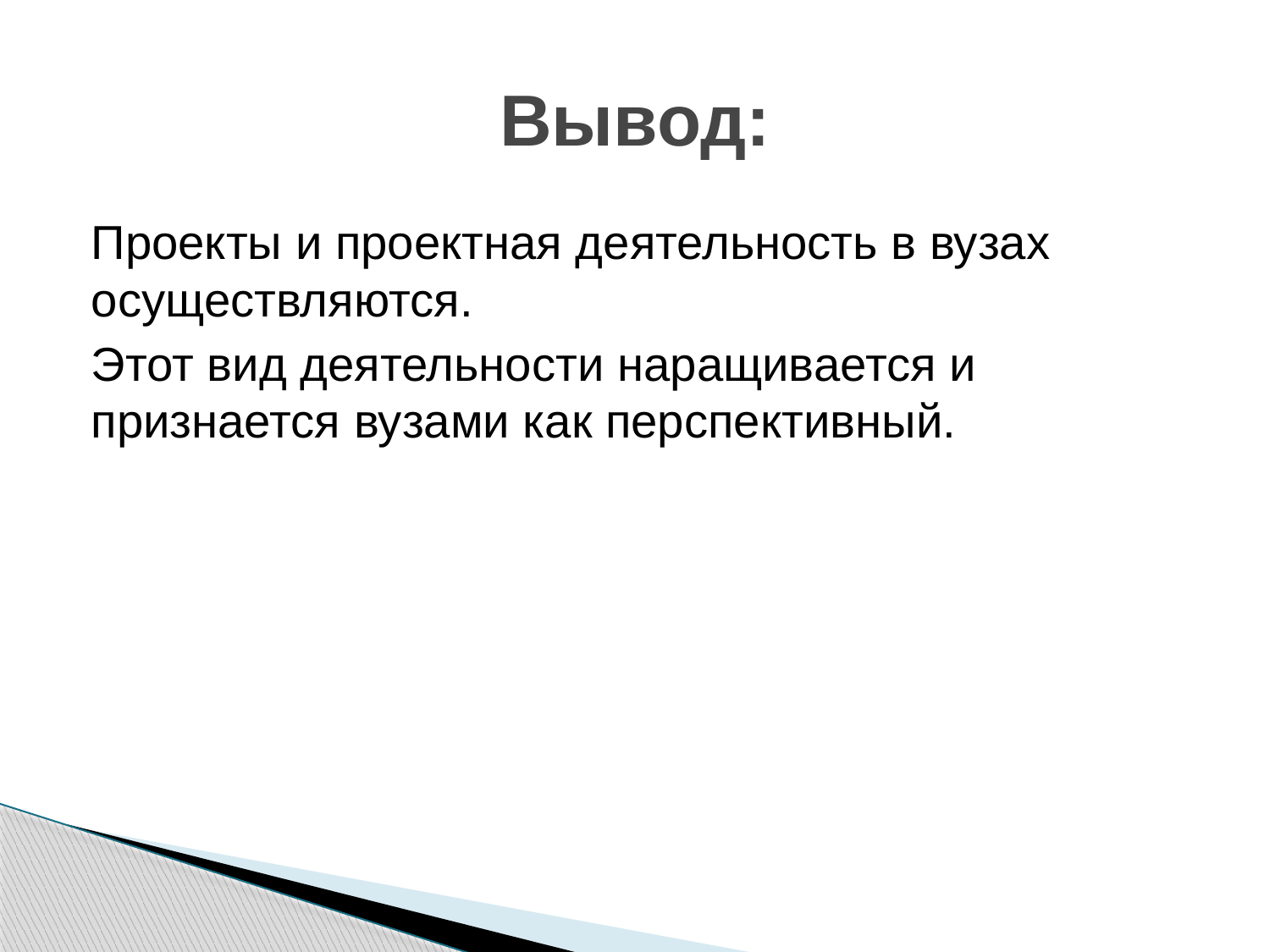

# Вывод:
Проекты и проектная деятельность в вузах осуществляются.
Этот вид деятельности наращивается и признается вузами как перспективный.